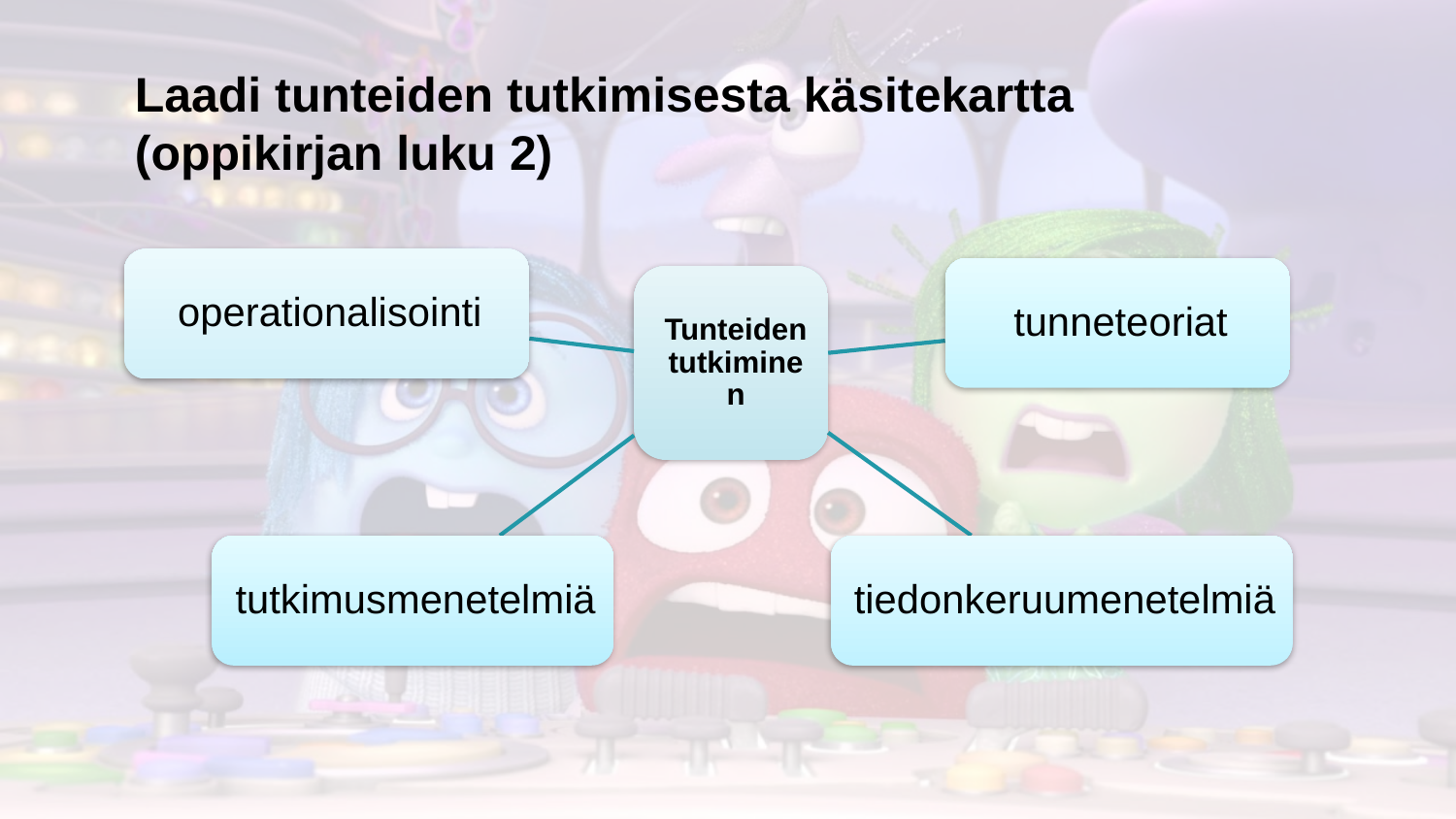

# Laadi tunteiden tutkimisesta käsitekartta (oppikirjan luku 2)
Tunteiden tutkiminen
tutkimusmenetelmiä
tiedonkeruumenetelmiä
tunneteoriat
operationalisointi